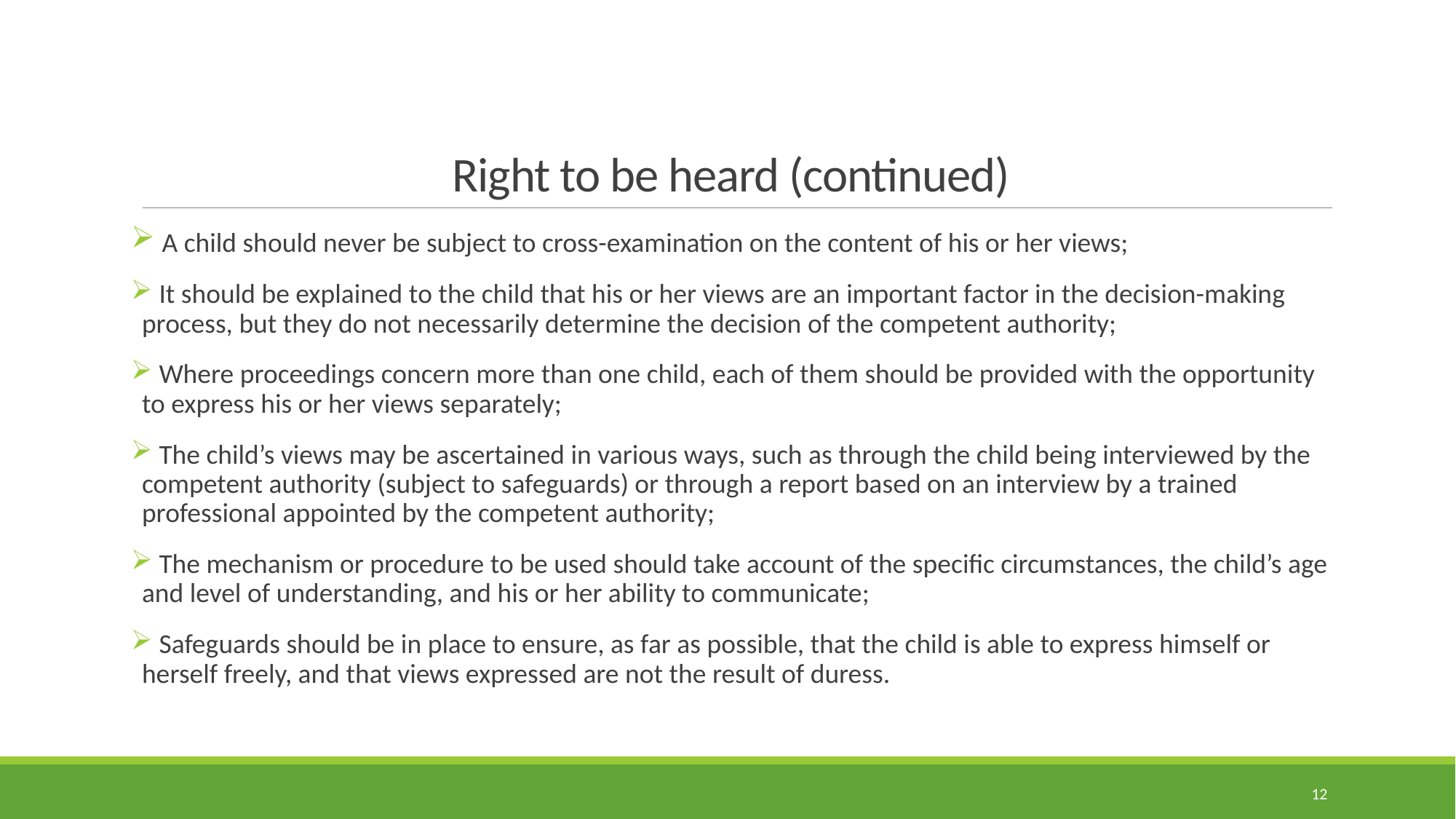

# Right to be heard (continued)
 A child should never be subject to cross-examination on the content of his or her views;
 It should be explained to the child that his or her views are an important factor in the decision-making process, but they do not necessarily determine the decision of the competent authority;
 Where proceedings concern more than one child, each of them should be provided with the opportunity to express his or her views separately;
 The child’s views may be ascertained in various ways, such as through the child being interviewed by the competent authority (subject to safeguards) or through a report based on an interview by a trained professional appointed by the competent authority;
 The mechanism or procedure to be used should take account of the specific circumstances, the child’s age and level of understanding, and his or her ability to communicate;
 Safeguards should be in place to ensure, as far as possible, that the child is able to express himself or herself freely, and that views expressed are not the result of duress.

12